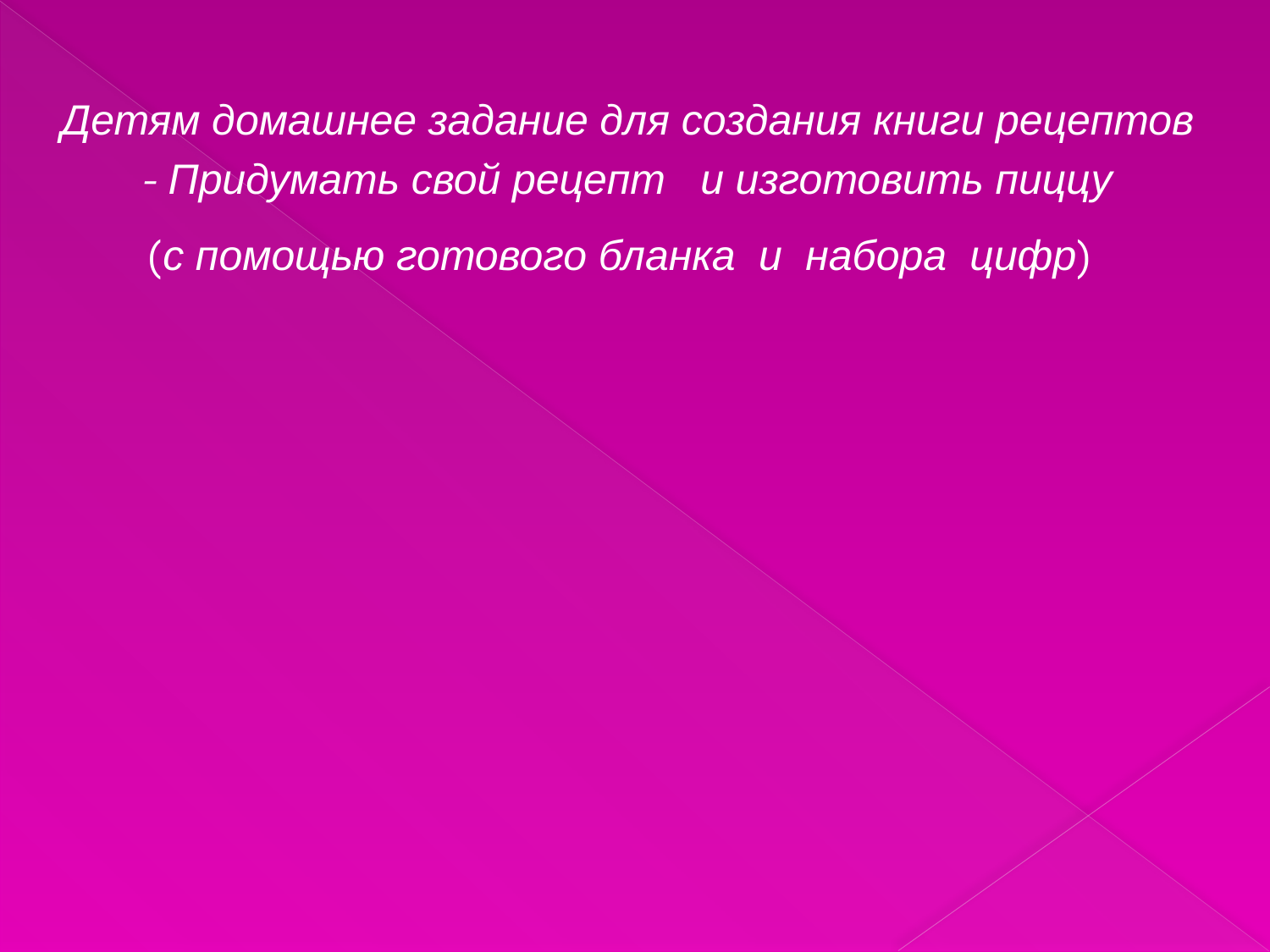

Детям домашнее задание для создания книги рецептов
- Придумать свой рецепт   и изготовить пиццу
(с помощью готового бланка  и  набора  цифр)
#